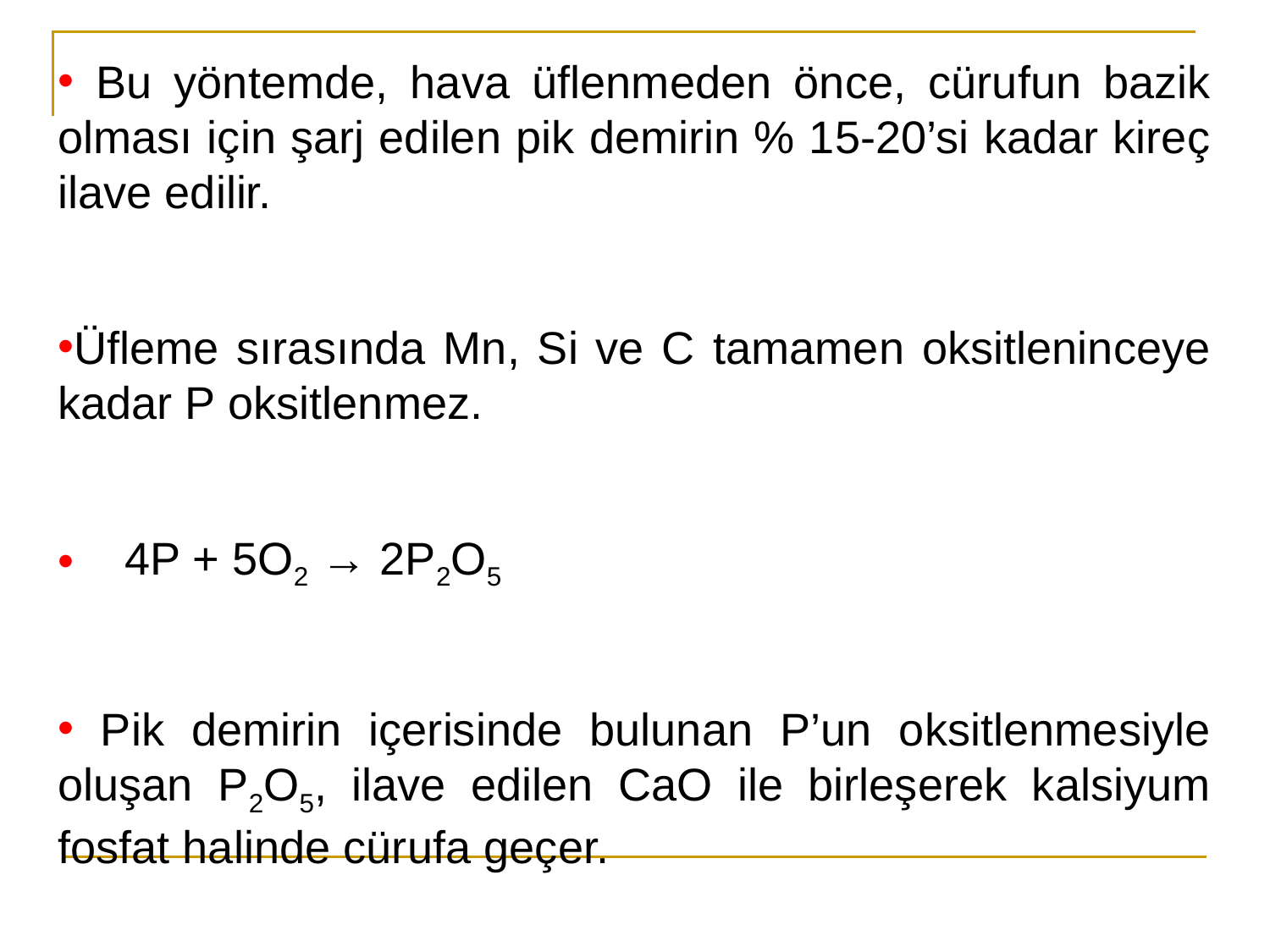

Bu yöntemde, hava üflenmeden önce, cürufun bazik olması için şarj edilen pik demirin % 15-20’si kadar kireç ilave edilir.

Üfleme sırasında Mn, Si ve C tamamen oksitleninceye kadar P oksitlenmez.

    4P + 5O2 → 2P2O5

 Pik demirin içerisinde bulunan P’un oksitlenmesiyle oluşan P2O5, ilave edilen CaO ile birleşerek kalsiyum fosfat halinde cürufa geçer.